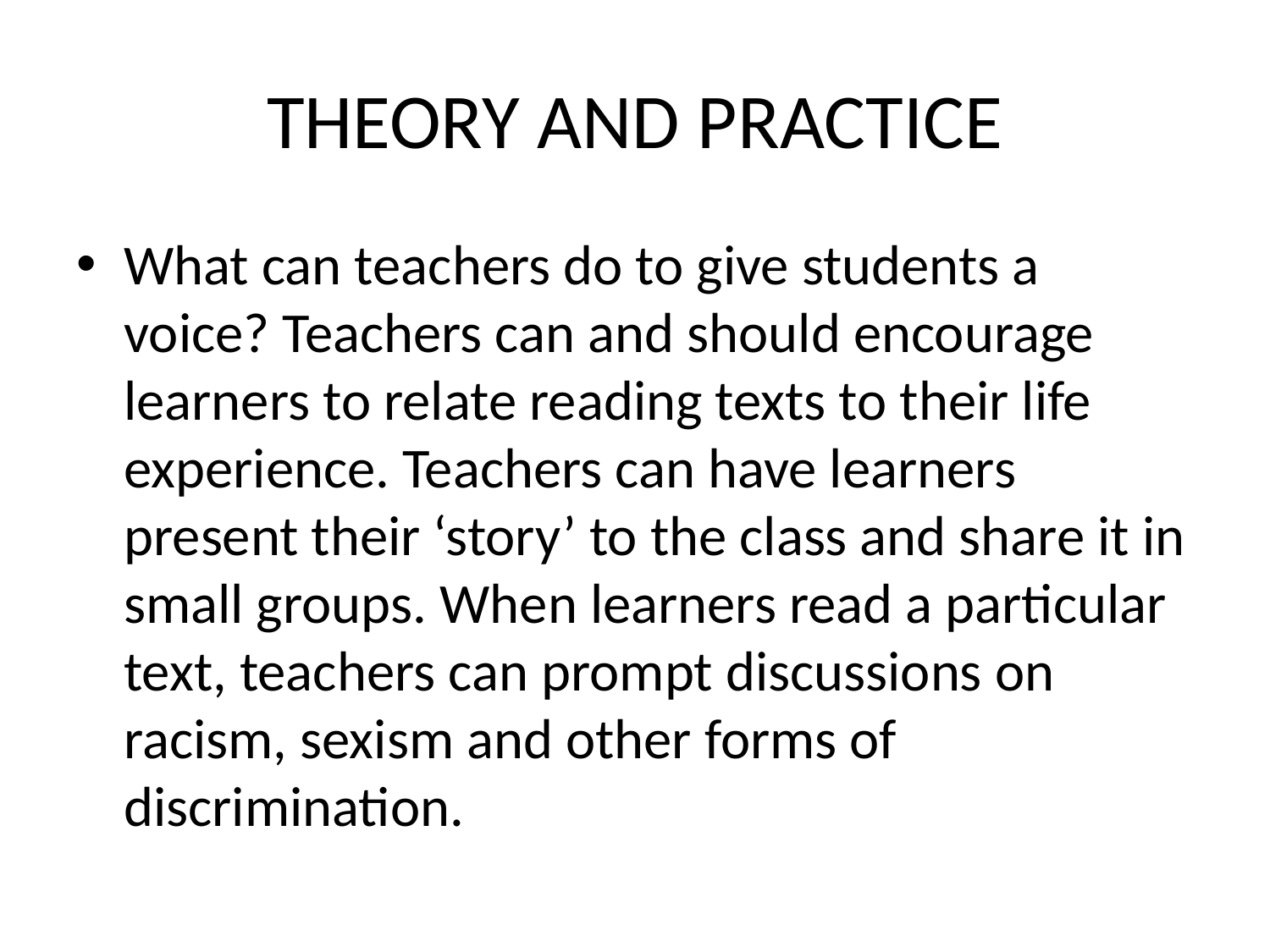

# THEORY AND PRACTICE
What can teachers do to give students a voice? Teachers can and should encourage learners to relate reading texts to their life experience. Teachers can have learners present their ‘story’ to the class and share it in small groups. When learners read a particular text, teachers can prompt discussions on racism, sexism and other forms of discrimination.